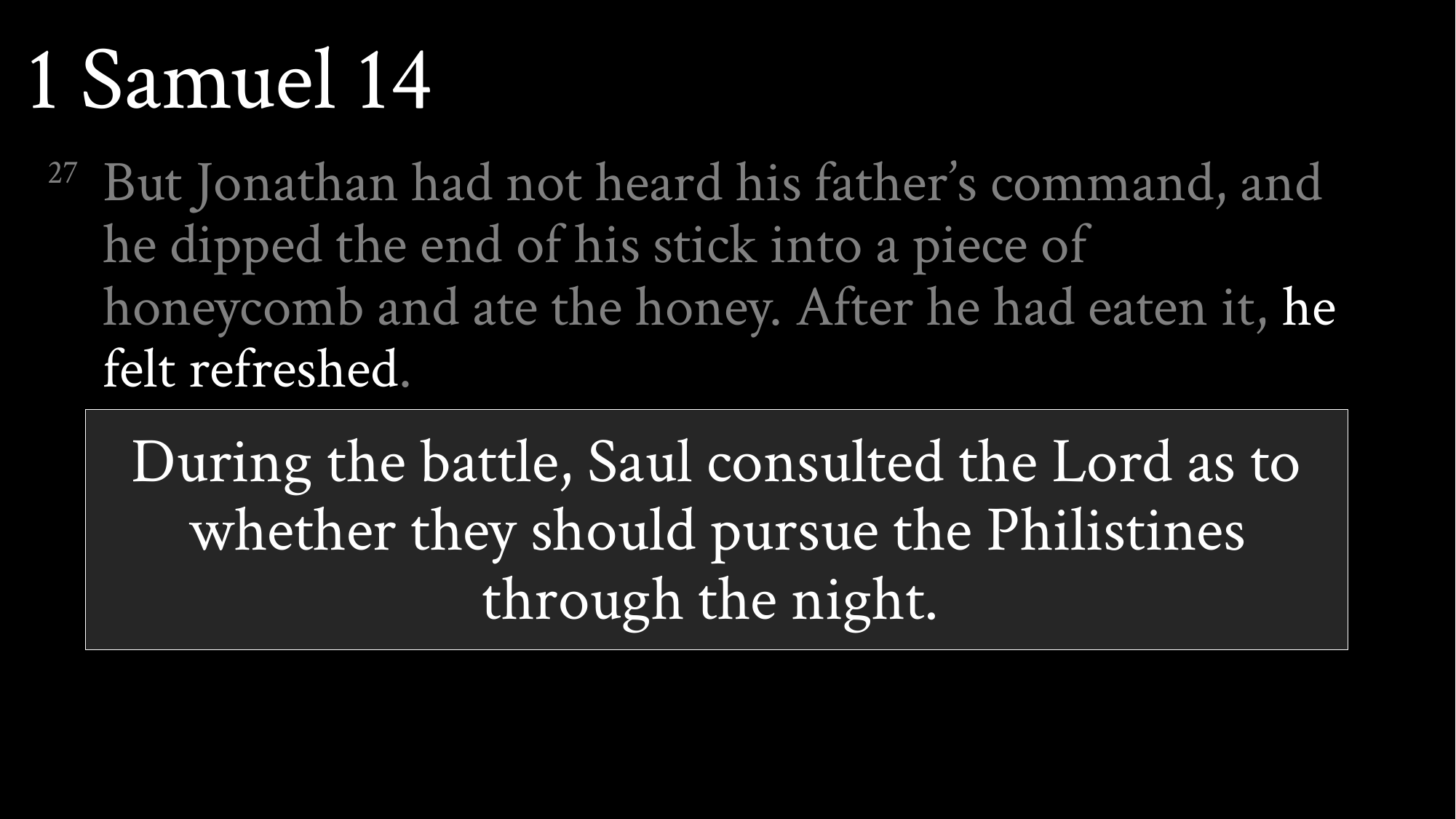

1 Samuel 14
27	But Jonathan had not heard his father’s command, and he dipped the end of his stick into a piece of honeycomb and ate the honey. After he had eaten it, he felt refreshed.

During the battle, Saul consulted the Lord as to whether they should pursue the Philistines through the night.